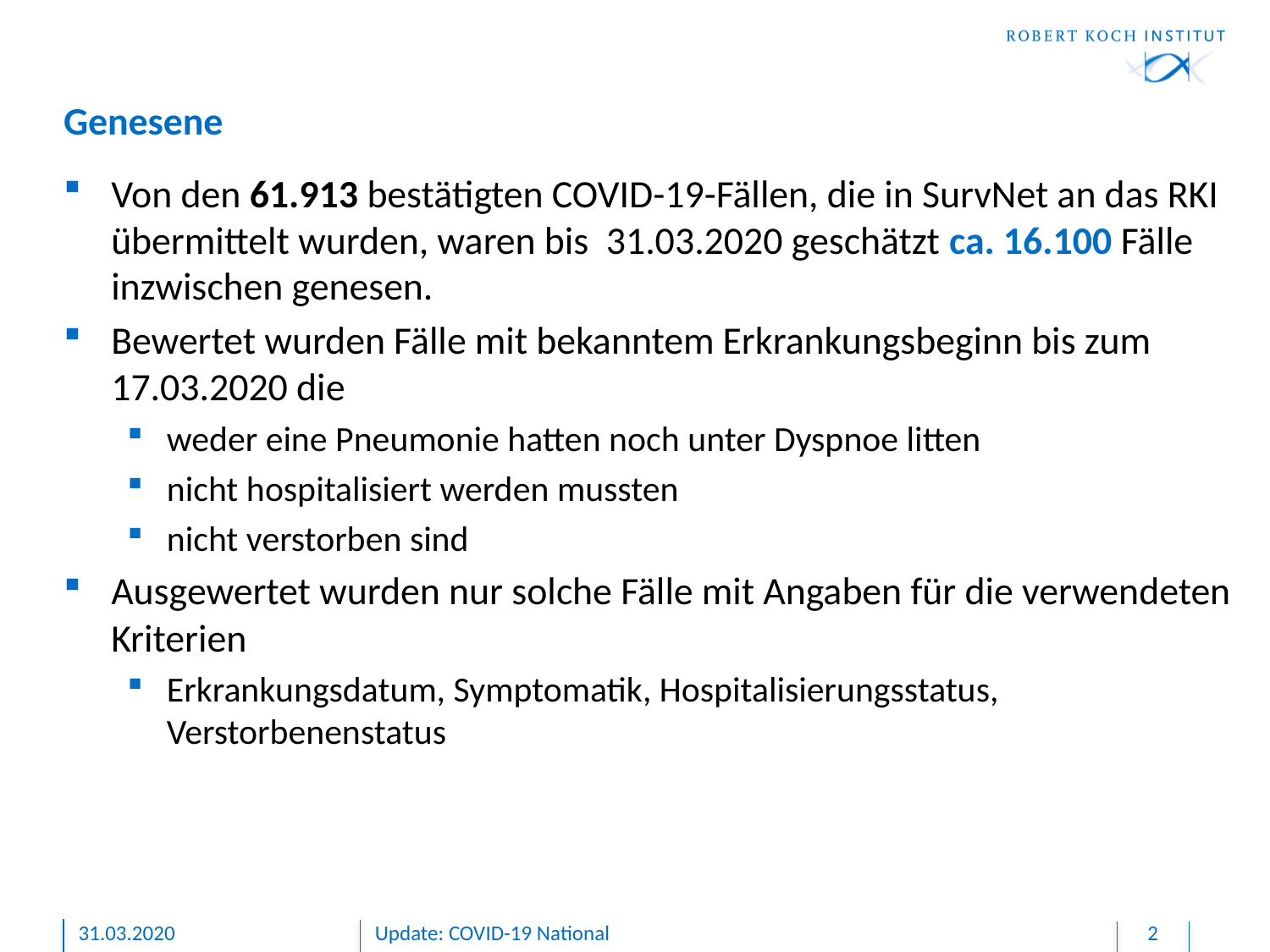

# Genesene
Von den 61.913 bestätigten COVID-19-Fällen, die in SurvNet an das RKI übermittelt wurden, waren bis  31.03.2020 geschätzt ca. 16.100 Fälle inzwischen genesen.
Bewertet wurden Fälle mit bekanntem Erkrankungsbeginn bis zum 17.03.2020 die
weder eine Pneumonie hatten noch unter Dyspnoe litten
nicht hospitalisiert werden mussten
nicht verstorben sind
Ausgewertet wurden nur solche Fälle mit Angaben für die verwendeten Kriterien
Erkrankungsdatum, Symptomatik, Hospitalisierungsstatus, Verstorbenenstatus
31.03.2020
Update: COVID-19 National
2